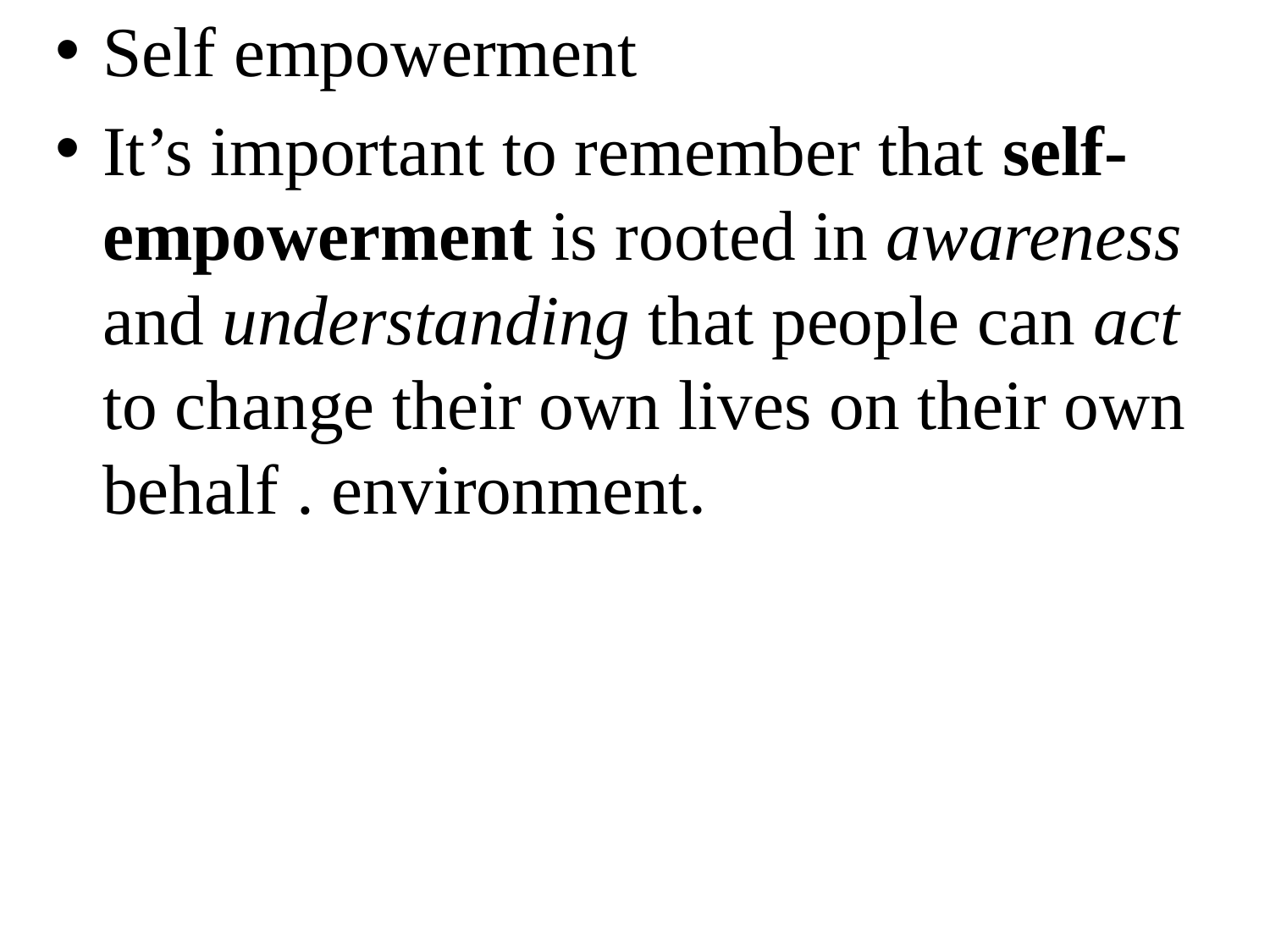

Self empowerment
It’s important to remember that self-empowerment is rooted in awareness and understanding that people can act to change their own lives on their own behalf . environment.